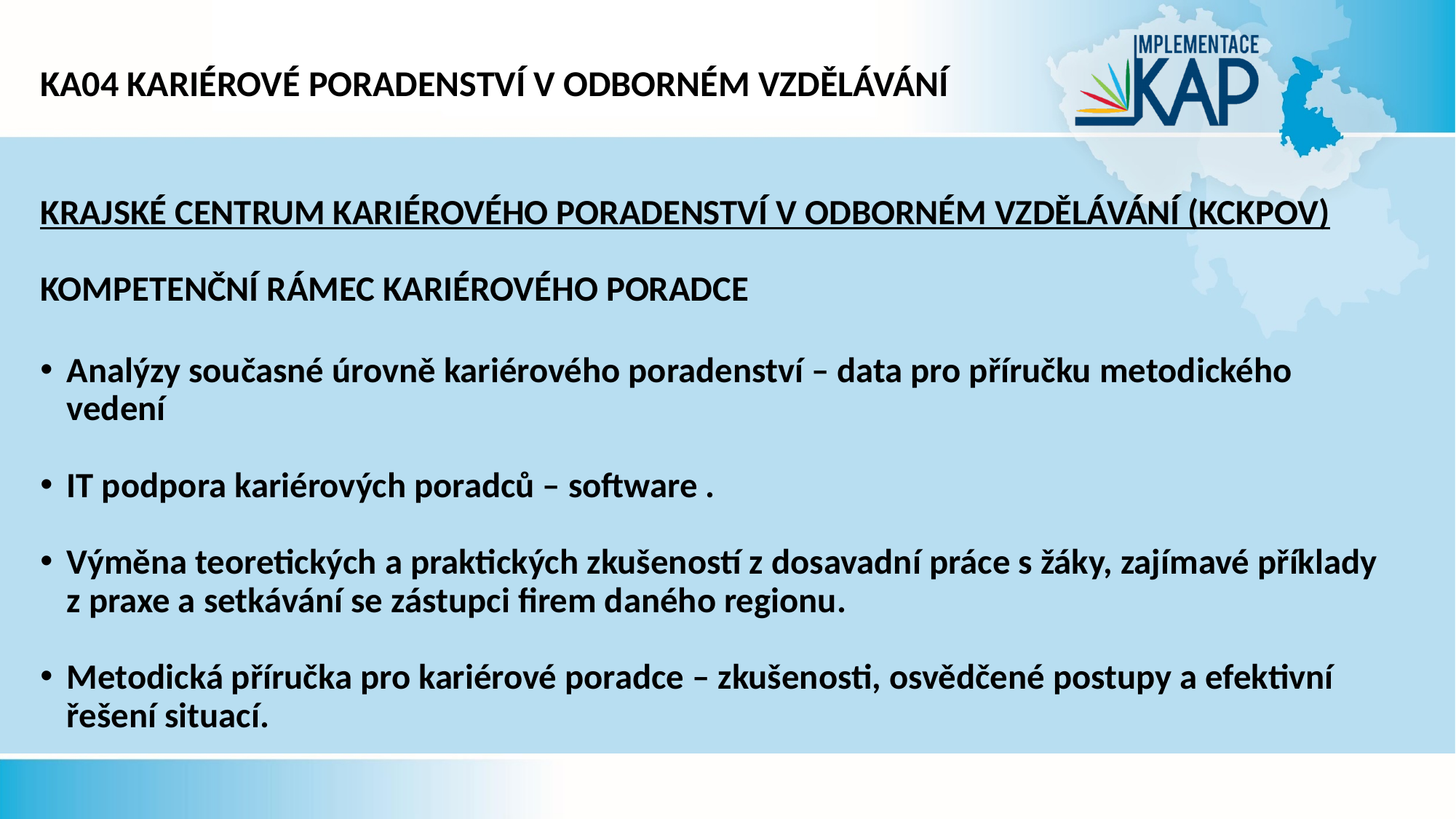

# KA04 kariérové poradenství v odborném vzdělávání

KRAJSKÉ CENTRUM KARIÉROVÉHO PORADENSTVÍ V ODBORNÉM VZDĚLÁVÁNÍ (KCKPOV)

KOMPETENČNÍ RÁMEC KARIÉROVÉHO PORADCE

Analýzy současné úrovně kariérového poradenství – data pro příručku metodického vedení

IT podpora kariérových poradců – software .

Výměna teoretických a praktických zkušeností z dosavadní práce s žáky, zajímavé příklady z praxe a setkávání se zástupci firem daného regionu.

Metodická příručka pro kariérové poradce – zkušenosti, osvědčené postupy a efektivní řešení situací.